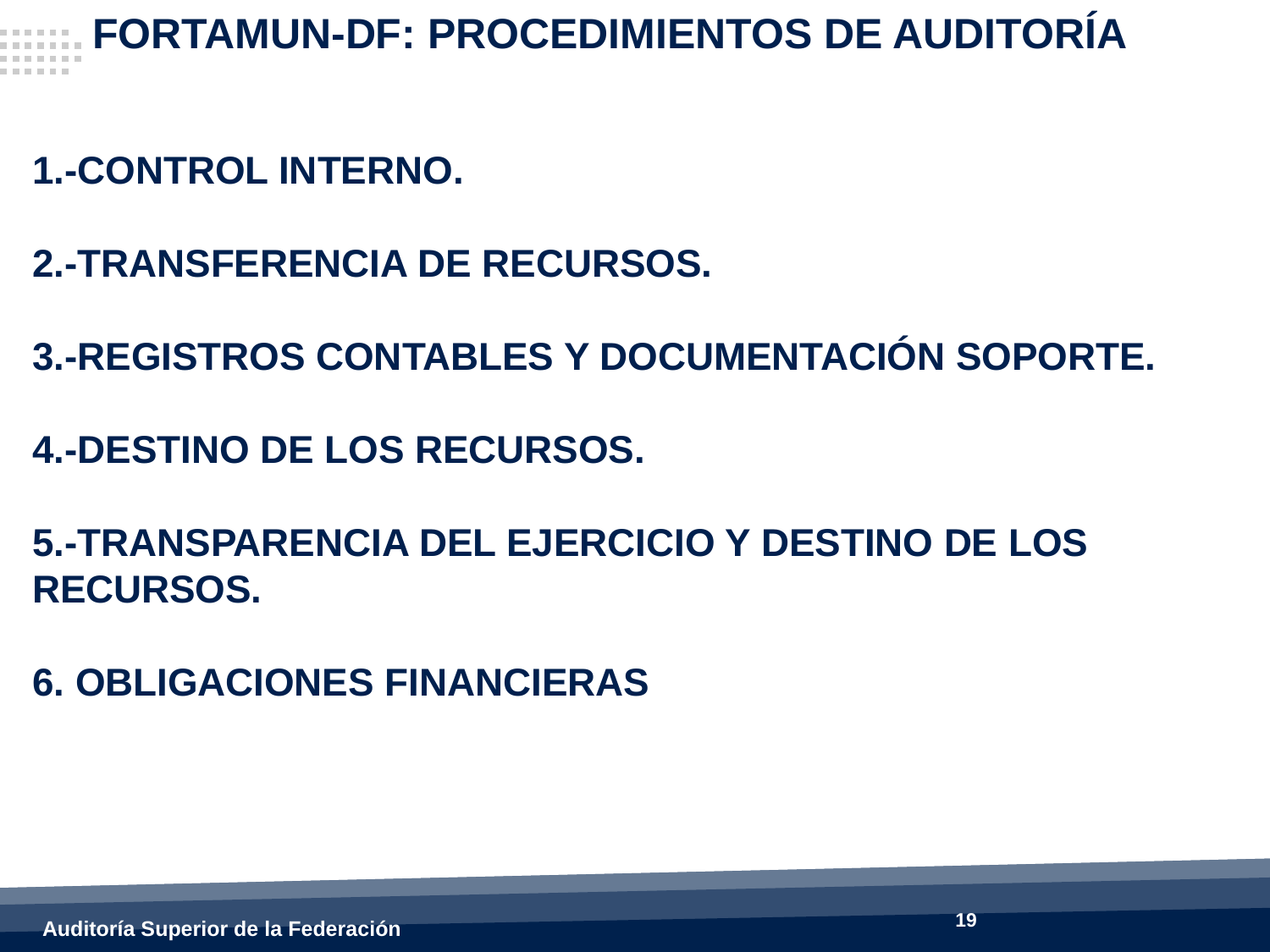

FORTAMUN-DF: PROCEDIMIENTOS DE AUDITORÍA
1.-CONTROL INTERNO.

2.-TRANSFERENCIA DE RECURSOS.

3.-REGISTROS CONTABLES Y DOCUMENTACIÓN SOPORTE.

4.-DESTINO DE LOS RECURSOS.

5.-TRANSPARENCIA DEL EJERCICIO Y DESTINO DE LOS RECURSOS.

6. OBLIGACIONES FINANCIERAS

19
Auditoría Superior de la Federación